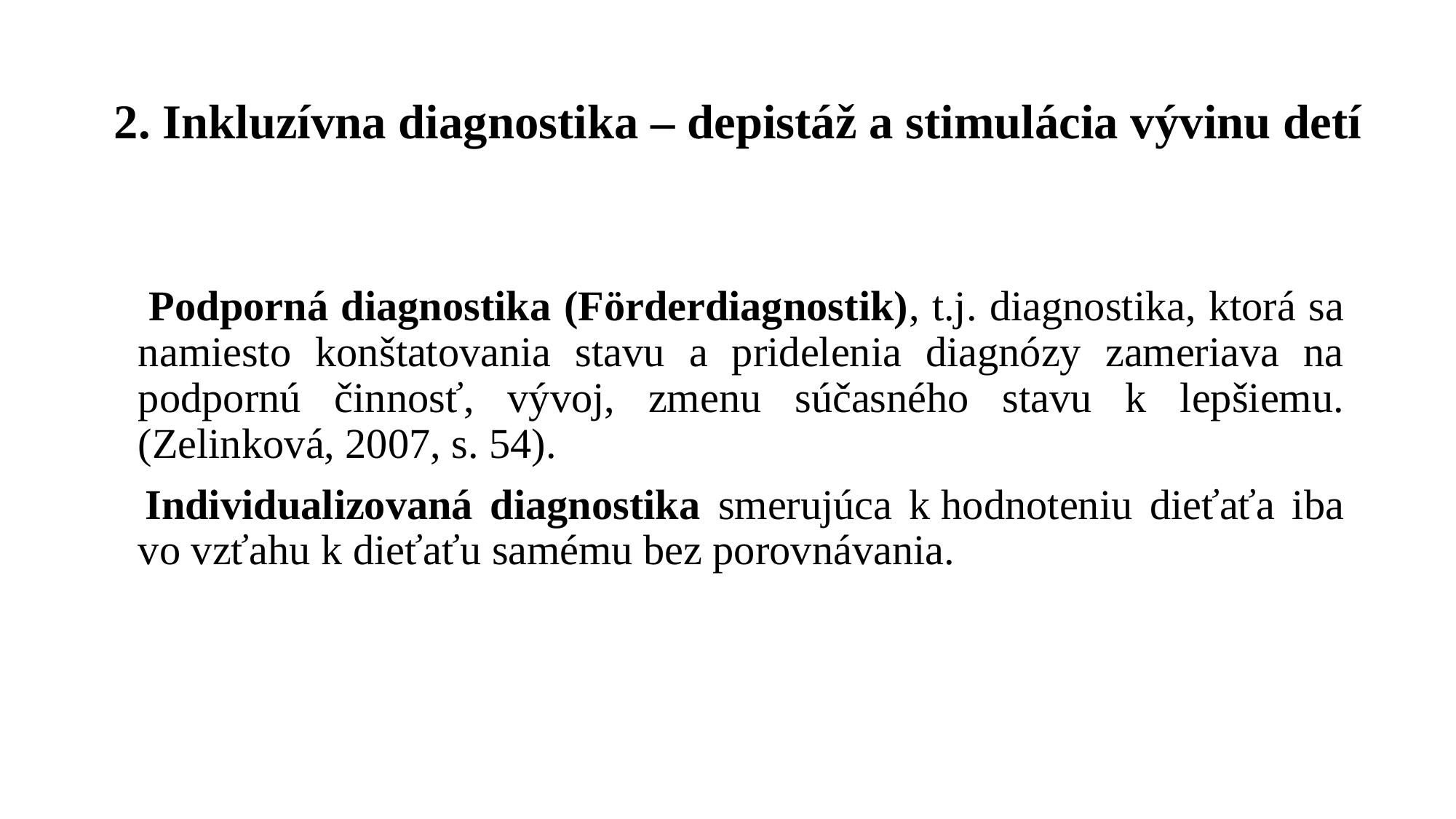

# 2. Inkluzívna diagnostika – depistáž a stimulácia vývinu detí

   Podporná diagnostika (Förderdiagnostik), t.j. diagnostika, ktorá sa namiesto konštatovania stavu a pridelenia diagnózy zameriava na podpornú činnosť, vývoj, zmenu súčasného stavu k lepšiemu. (Zelinková, 2007, s. 54).
  Individualizovaná diagnostika smerujúca k hodnoteniu dieťaťa iba vo vzťahu k dieťaťu samému bez porovnávania.